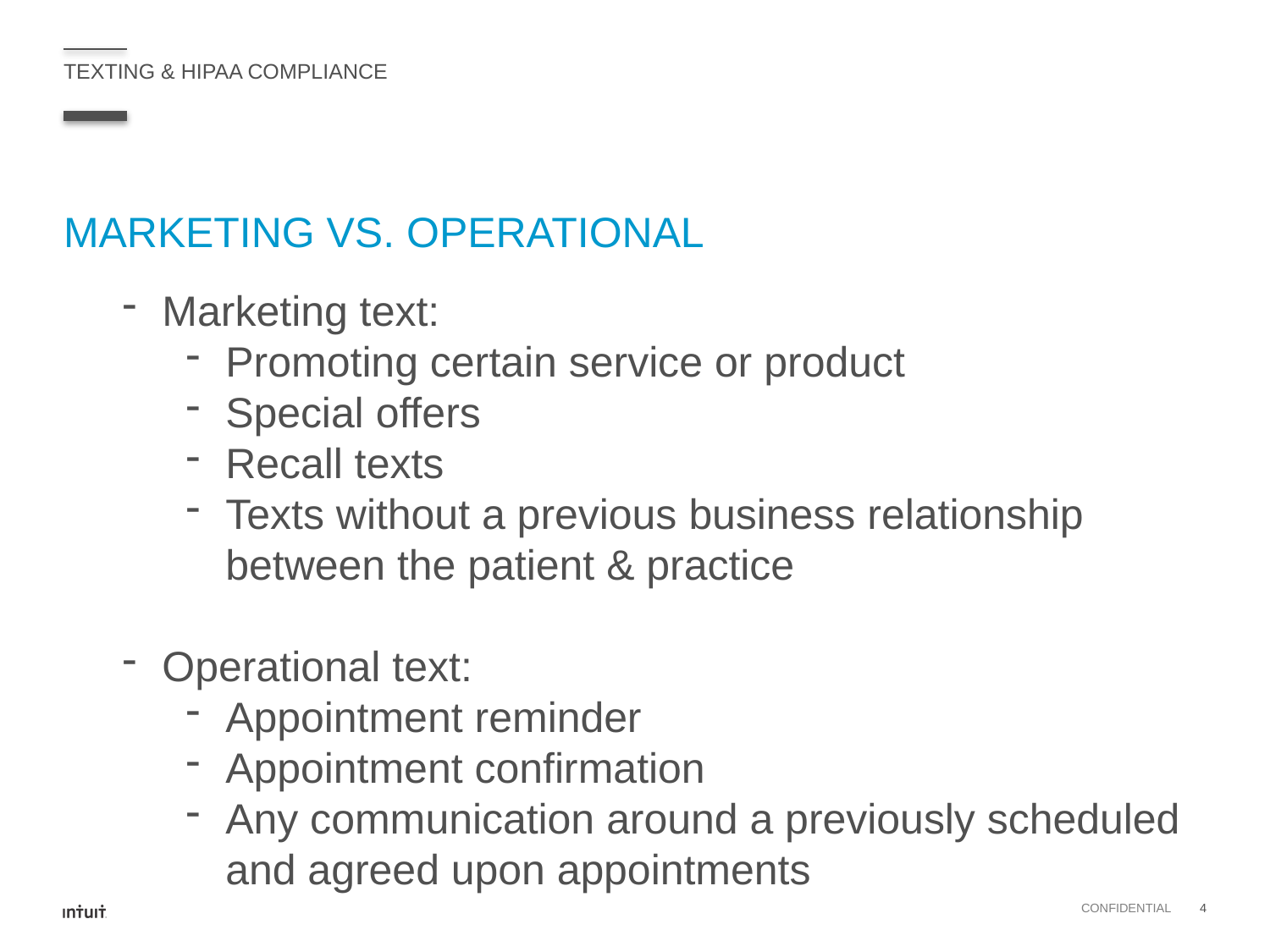

# TEXTING & HIPAA COMPLIANCE
Marketing vs. Operational
Marketing text:
Promoting certain service or product
Special offers
Recall texts
Texts without a previous business relationship between the patient & practice

Operational text:
Appointment reminder
Appointment confirmation
Any communication around a previously scheduled and agreed upon appointments
CONFIDENTIAL
4